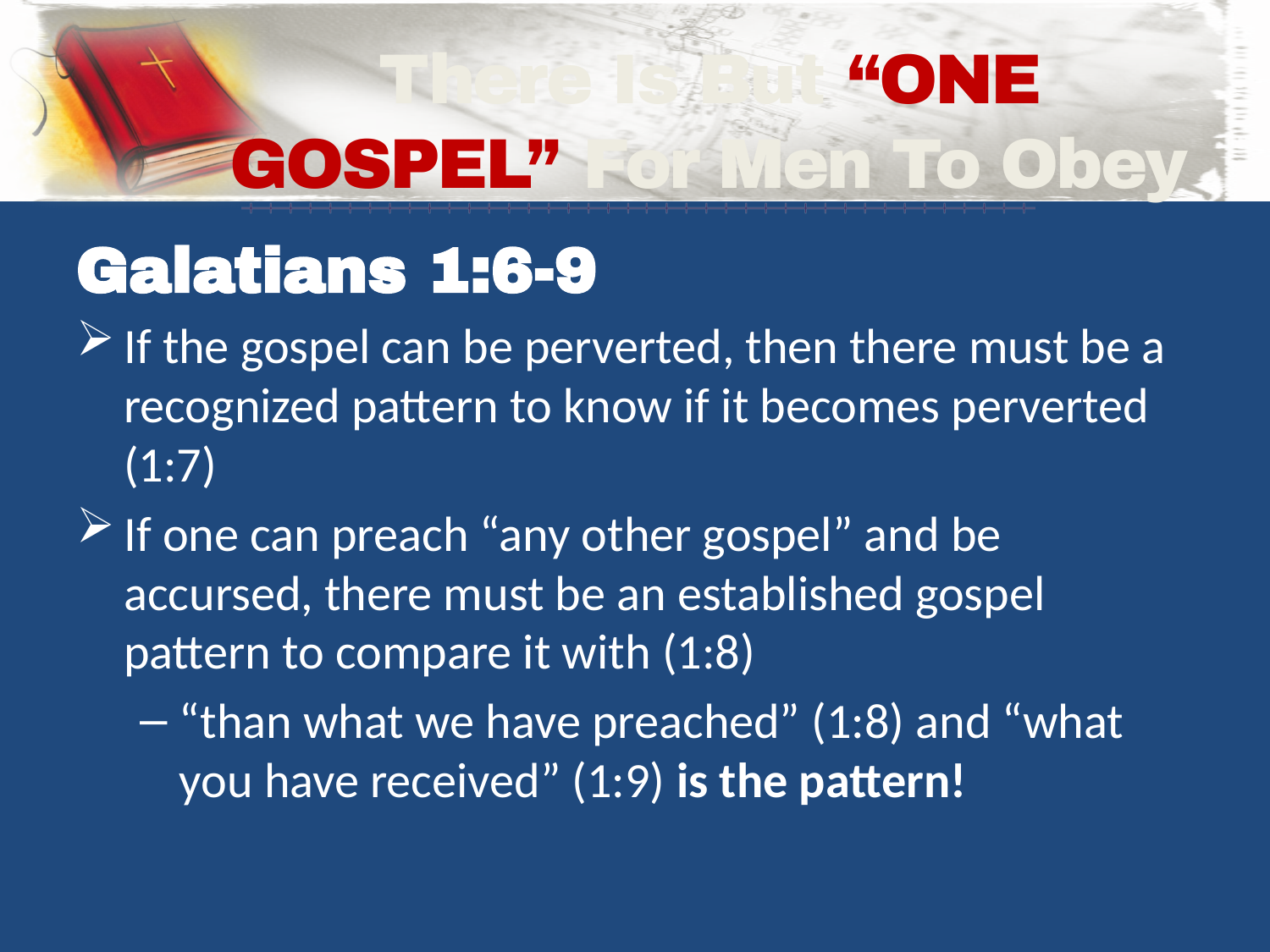

# There Is But “ONE GOSPEL” For Men To Obey
Galatians 1:6-9
If the gospel can be perverted, then there must be a recognized pattern to know if it becomes perverted (1:7)
If one can preach “any other gospel” and be accursed, there must be an established gospel pattern to compare it with (1:8)
“than what we have preached” (1:8) and “what you have received” (1:9) is the pattern!